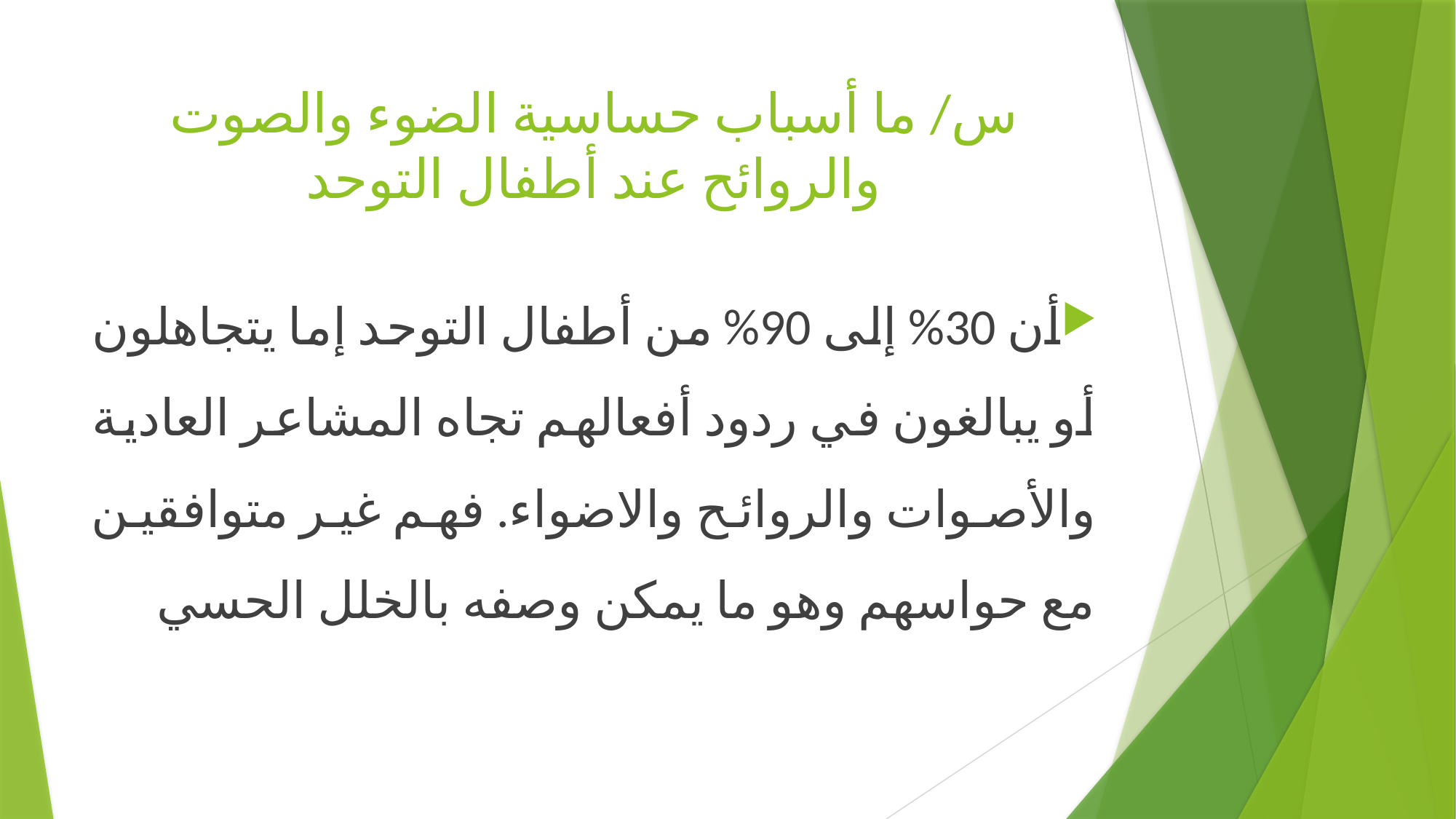

# س/ ما أسباب حساسية الضوء والصوت والروائح عند أطفال التوحد
أن 30% إلى 90% من أطفال التوحد إما يتجاهلون أو يبالغون في ردود أفعالهم تجاه المشاعر العادية والأصوات والروائح والاضواء. فهم غير متوافقين مع حواسهم وهو ما يمكن وصفه بالخلل الحسي